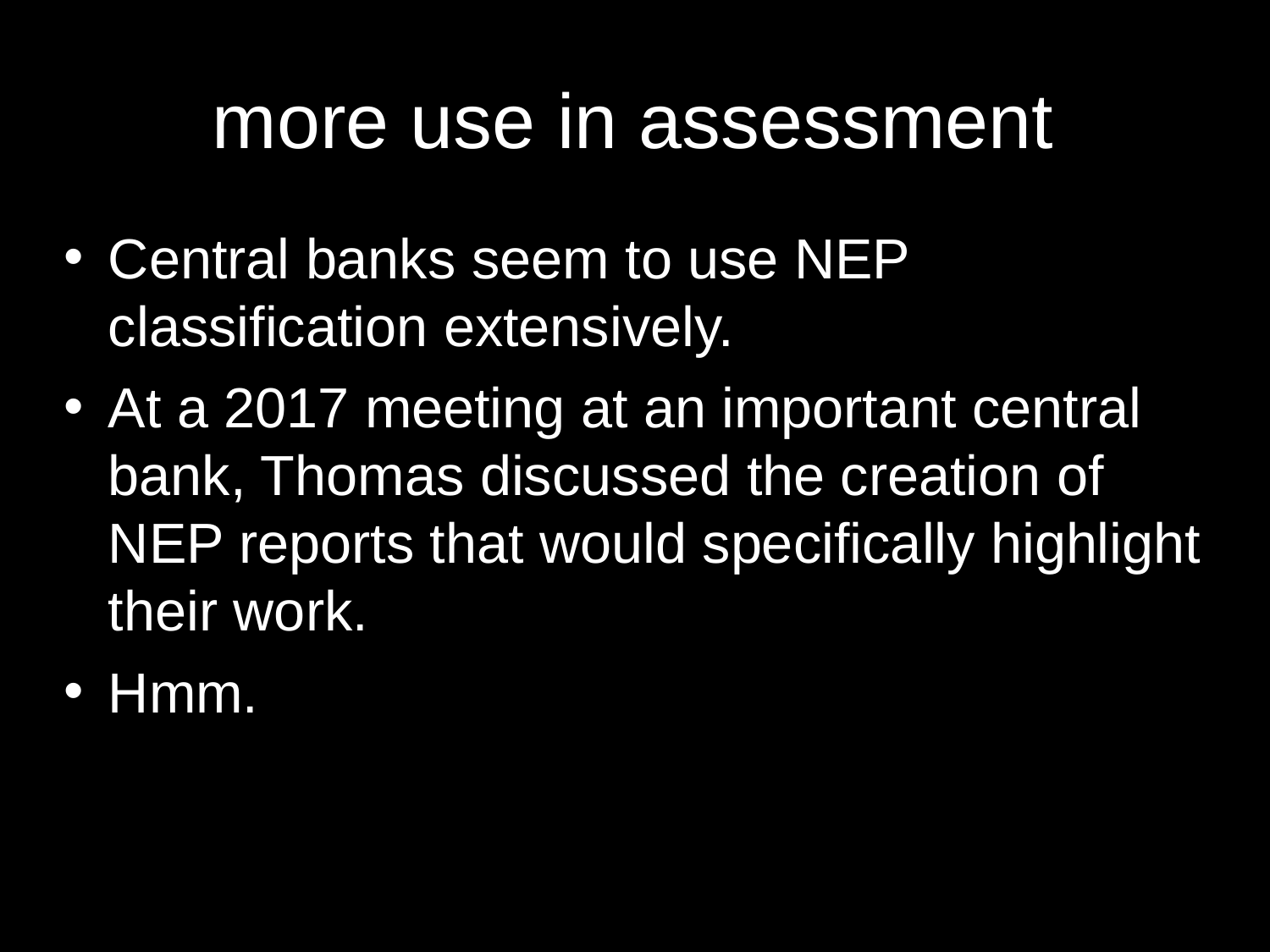

# more use in assessment
Central banks seem to use NEP classification extensively.
At a 2017 meeting at an important central bank, Thomas discussed the creation of NEP reports that would specifically highlight their work.
Hmm.